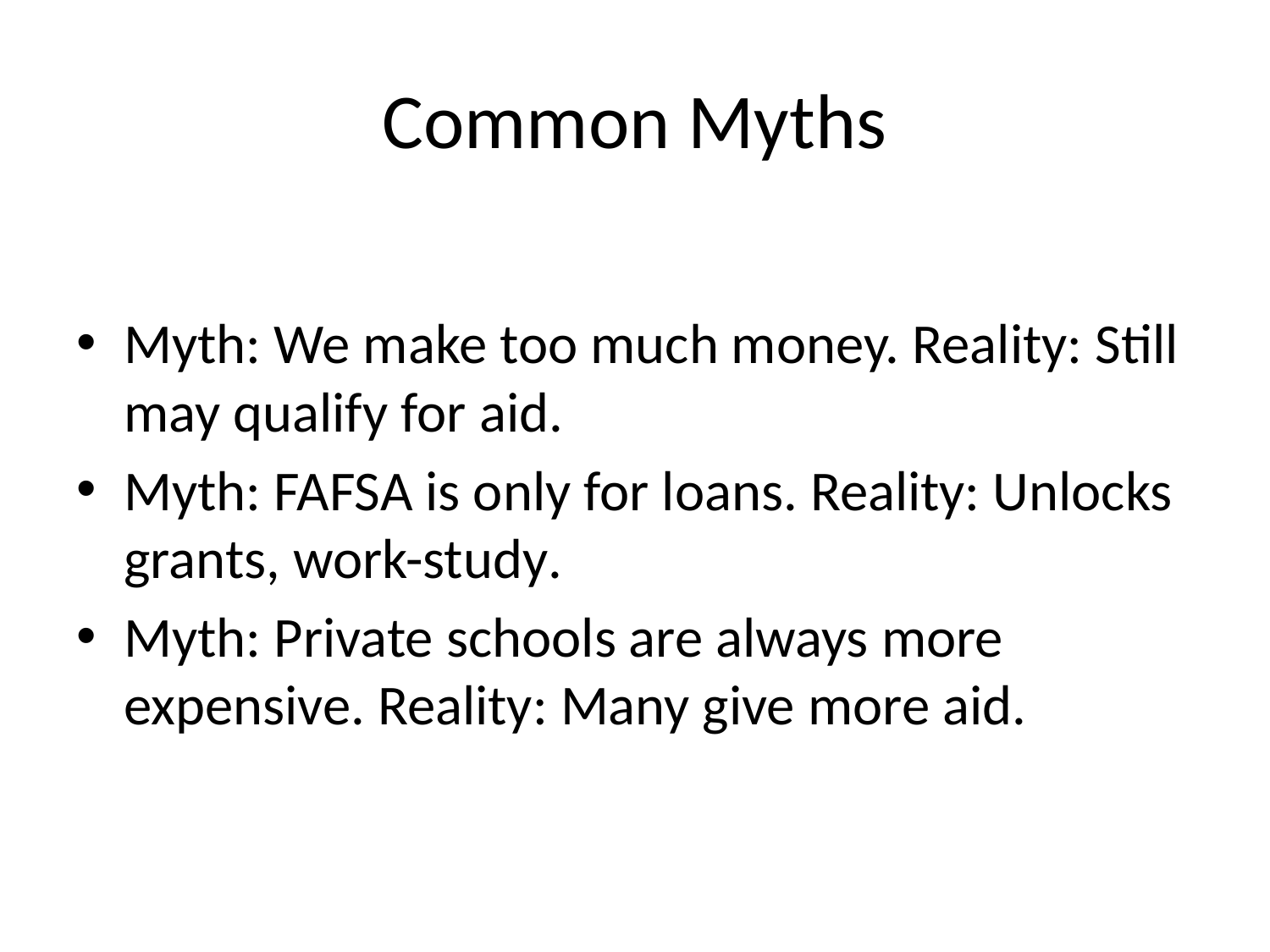

# Common Myths

Myth: We make too much money. Reality: Still may qualify for aid.
Myth: FAFSA is only for loans. Reality: Unlocks grants, work-study.
Myth: Private schools are always more expensive. Reality: Many give more aid.